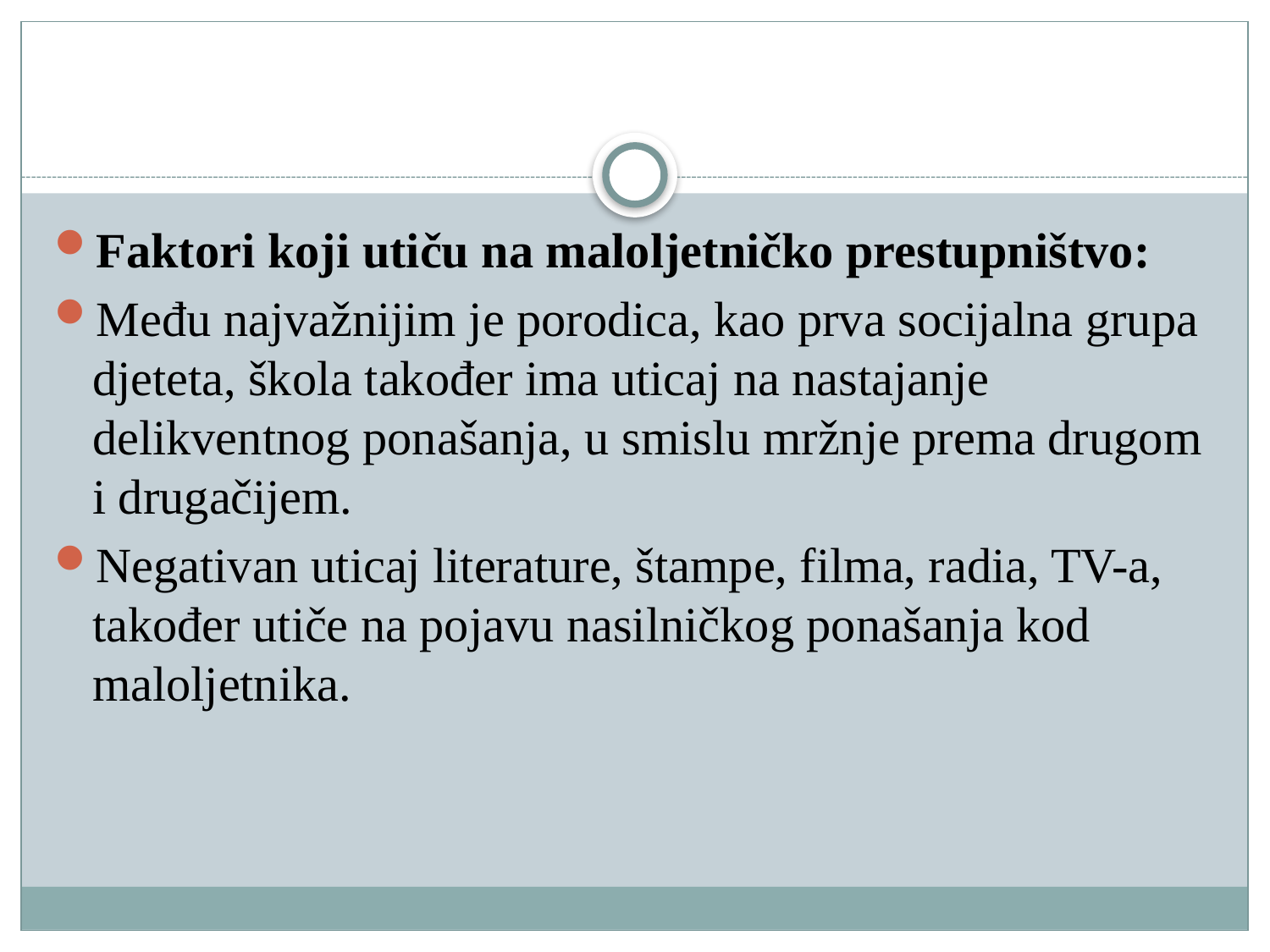

#
Faktori koji utiču na maloljetničko prestupništvo:
Među najvažnijim je porodica, kao prva socijalna grupa djeteta, škola također ima uticaj na nastajanje delikventnog ponašanja, u smislu mržnje prema drugom i drugačijem.
Negativan uticaj literature, štampe, filma, radia, TV-a, također utiče na pojavu nasilničkog ponašanja kod maloljetnika.